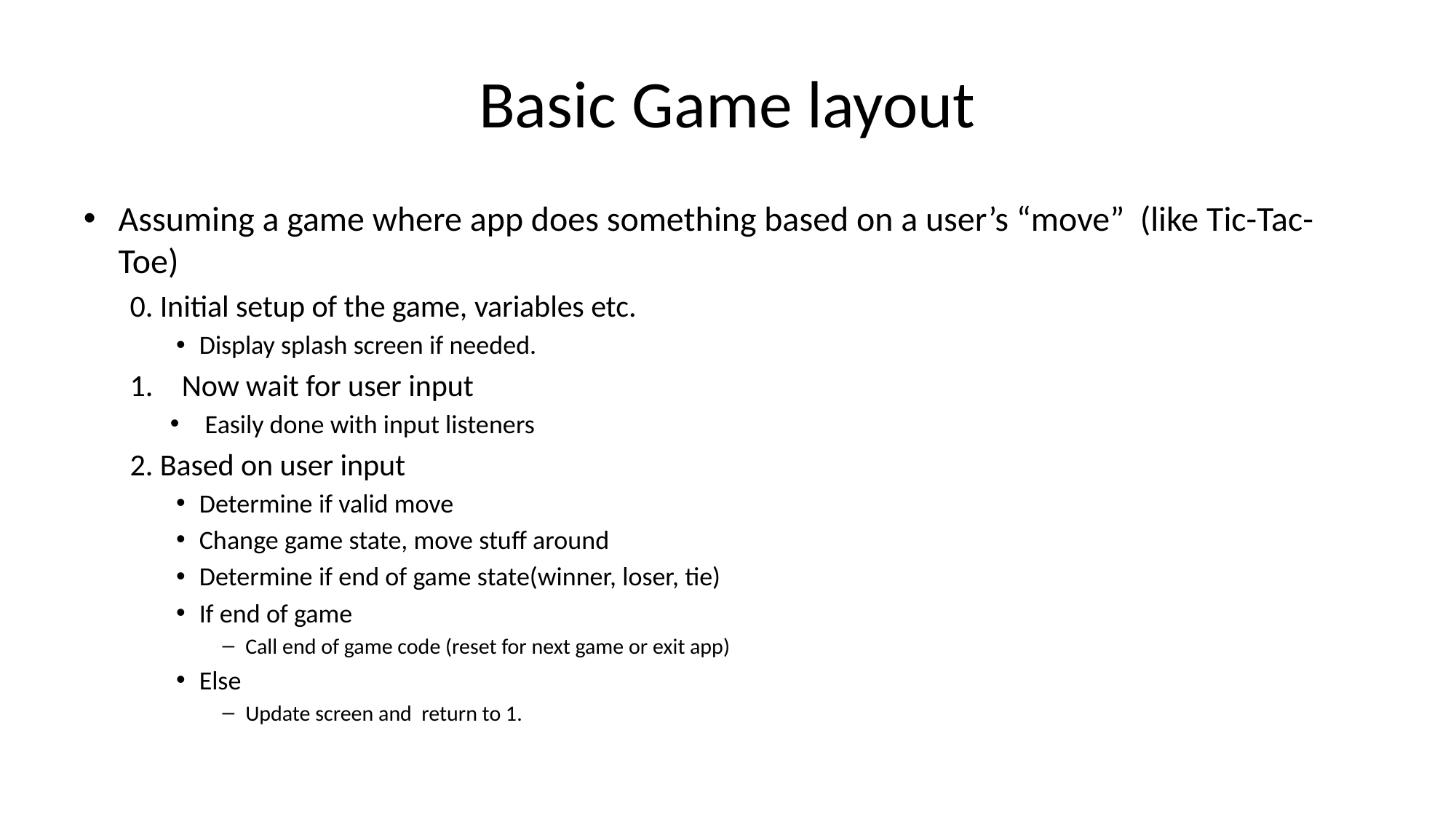

# Basic Game layout
Assuming a game where app does something based on a user’s “move”  (like Tic-Tac-Toe)
0. Initial setup of the game, variables etc.
Display splash screen if needed.
Now wait for user input
Easily done with input listeners
2. Based on user input
Determine if valid move
Change game state, move stuff around
Determine if end of game state(winner, loser, tie)
If end of game
Call end of game code (reset for next game or exit app)
Else
Update screen and  return to 1.